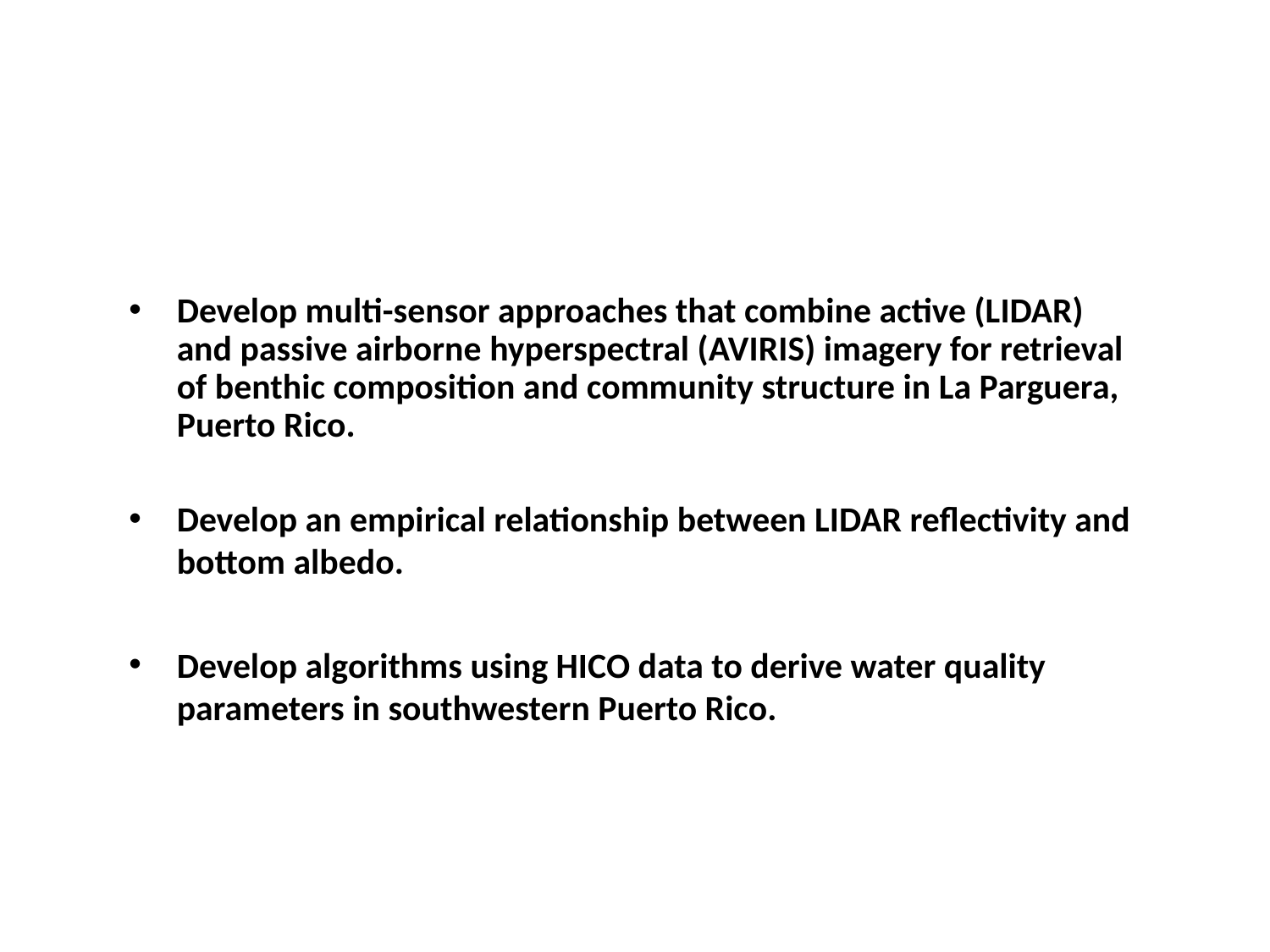

Develop multi-sensor approaches that combine active (LIDAR) and passive airborne hyperspectral (AVIRIS) imagery for retrieval of benthic composition and community structure in La Parguera, Puerto Rico.

Develop an empirical relationship between LIDAR reflectivity and bottom albedo.

Develop algorithms using HICO data to derive water quality parameters in southwestern Puerto Rico.